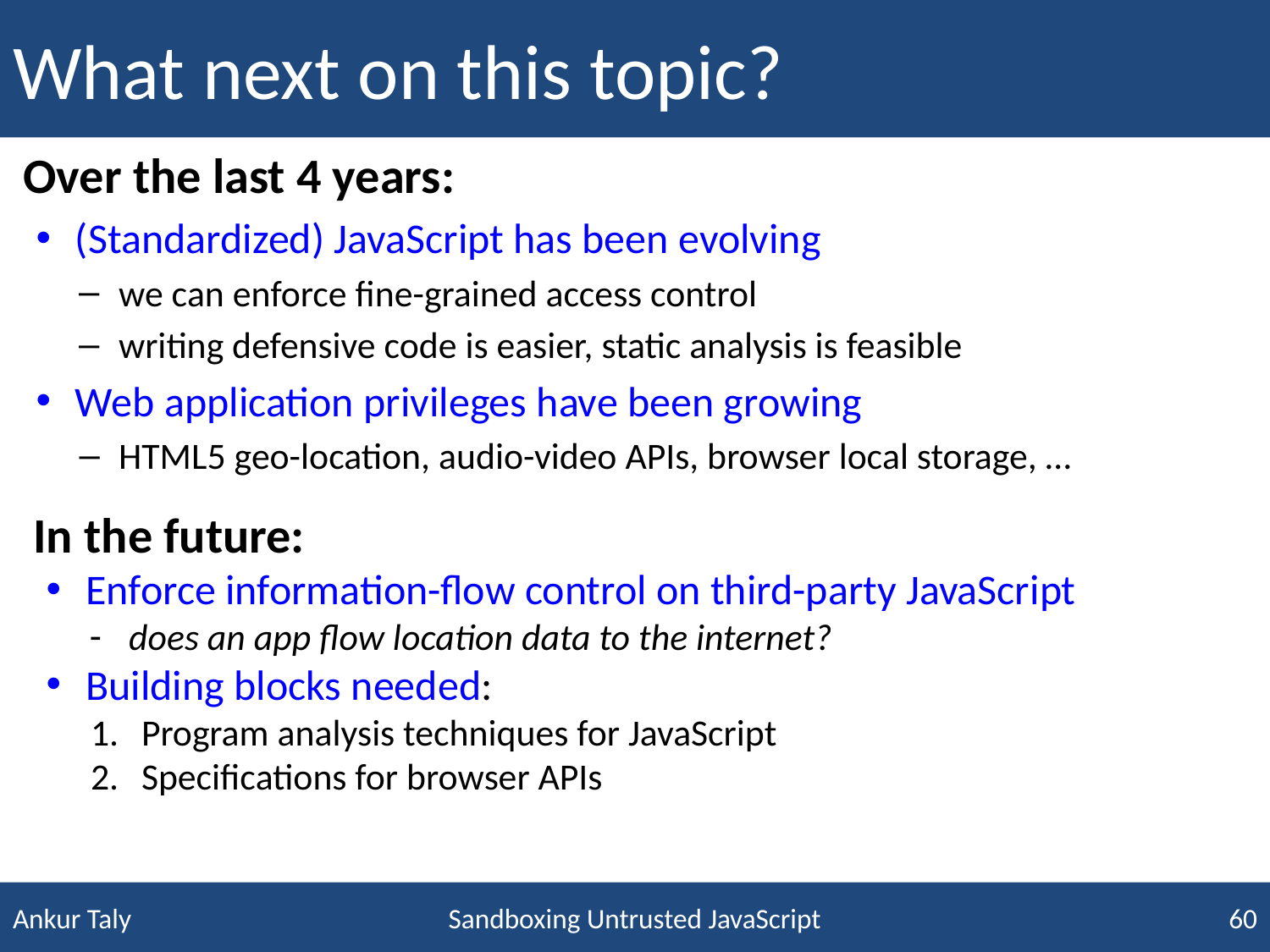

# What next on this topic?
Over the last 4 years:
(Standardized) JavaScript has been evolving
we can enforce fine-grained access control
writing defensive code is easier, static analysis is feasible
Web application privileges have been growing
HTML5 geo-location, audio-video APIs, browser local storage, …

In the future:
Enforce information-flow control on third-party JavaScript
does an app flow location data to the internet?
Building blocks needed:
Program analysis techniques for JavaScript
Specifications for browser APIs

Sandboxing Untrusted JavaScript
60